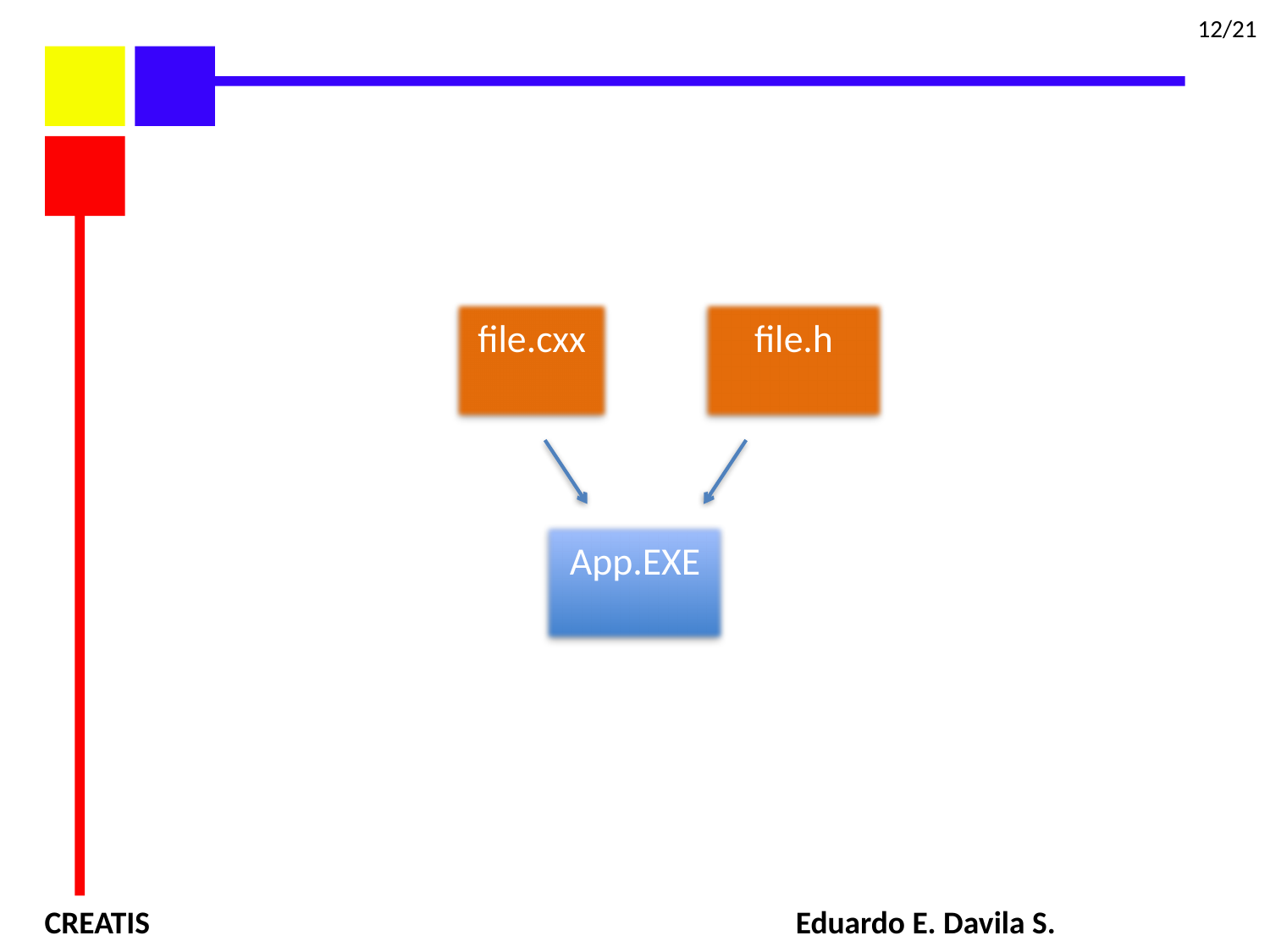

12/21

file.cxx

file.h

App.EXE

 CREATIS                                                                                          Eduardo E. Davila S.